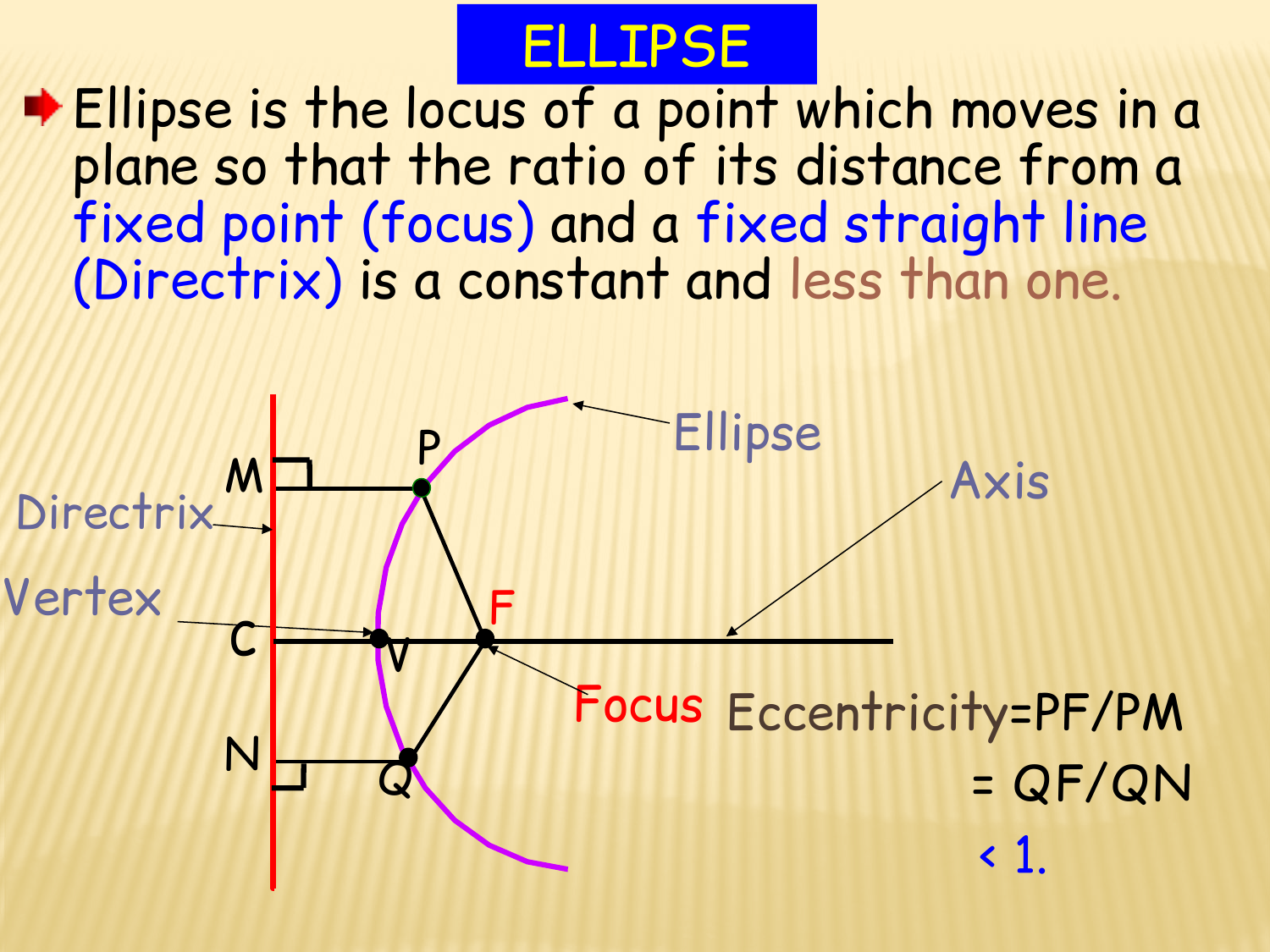

ELLIPSE
Ellipse is the locus of a point which moves in a  plane so that the ratio of its distance from a fixed point (focus) and a fixed straight line (Directrix) is a constant and less than one.

Ellipse

P
M
Axis

Directrix

Vertex

F
C
V

Focus
Eccentricity=PF/PM 		        = QF/QN
	       	< 1.
N
Q